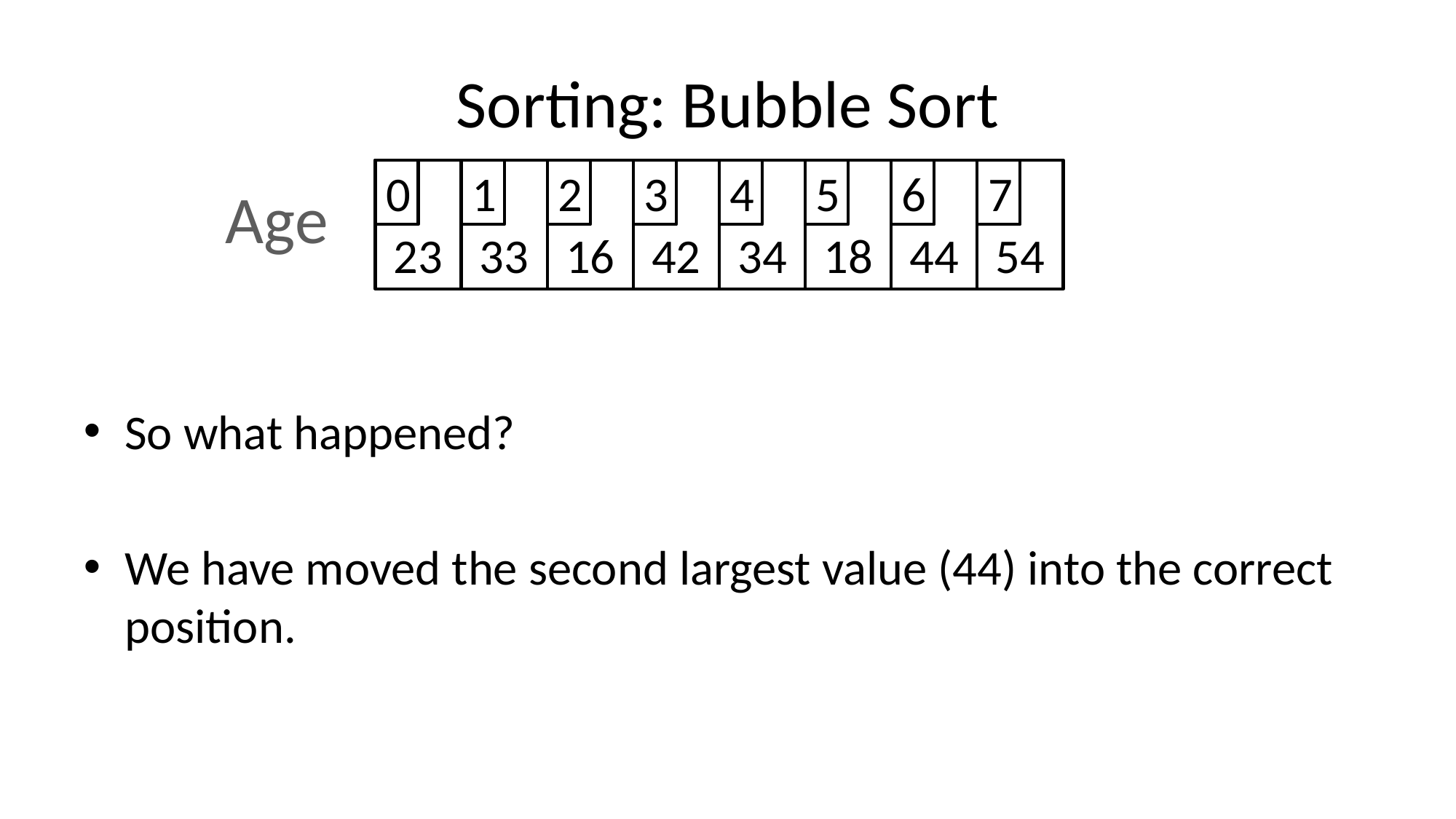

# Sorting: Bubble Sort

23
0

33
1

16
2

42
3

34
4

18
5

44
6

54
7
Age

So what happened?

We have moved the second largest value (44) into the correct position.